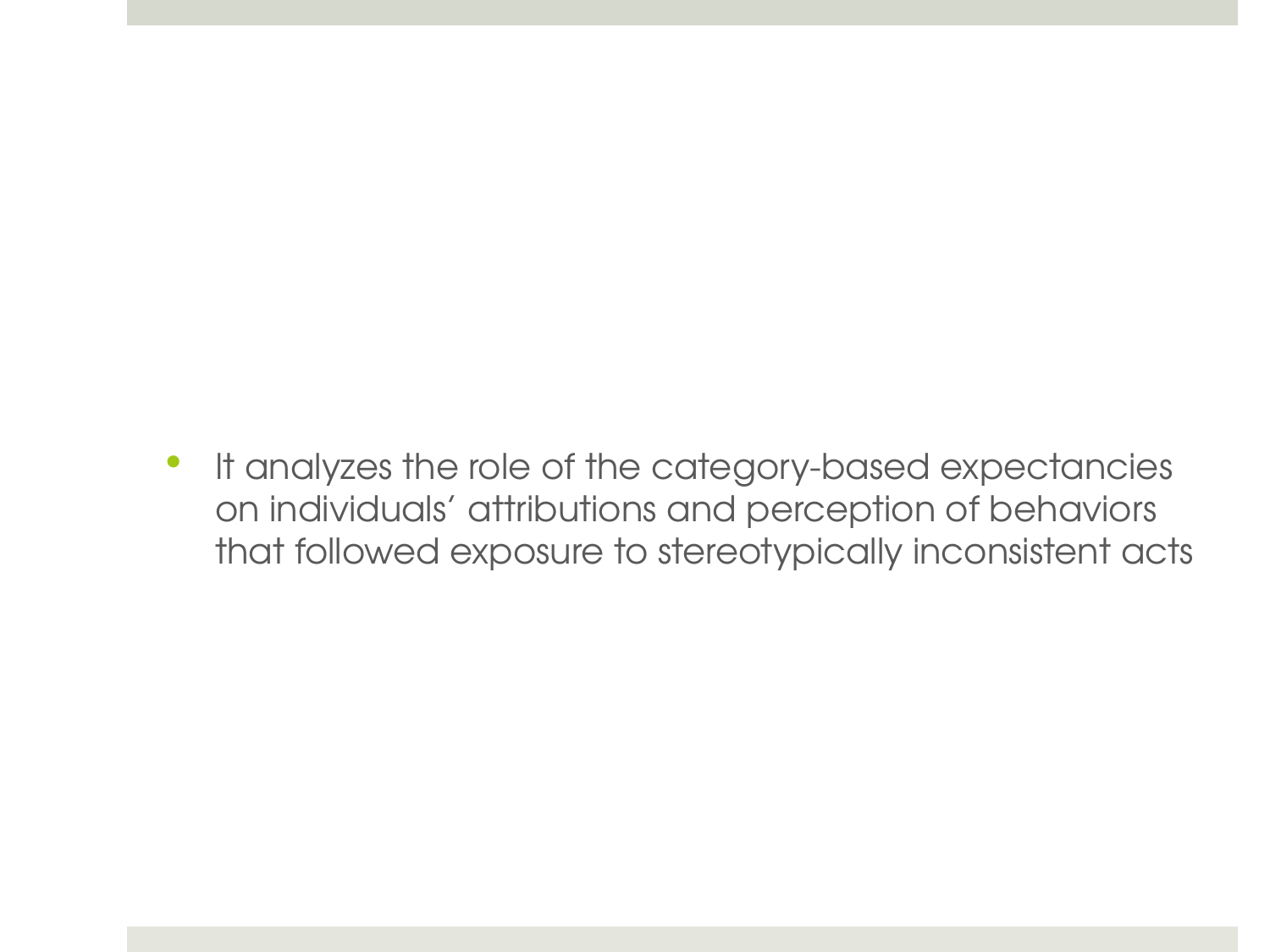

#

It analyzes the role of the category-based expectancies on individuals’ attributions and perception of behaviors that followed exposure to stereotypically inconsistent acts